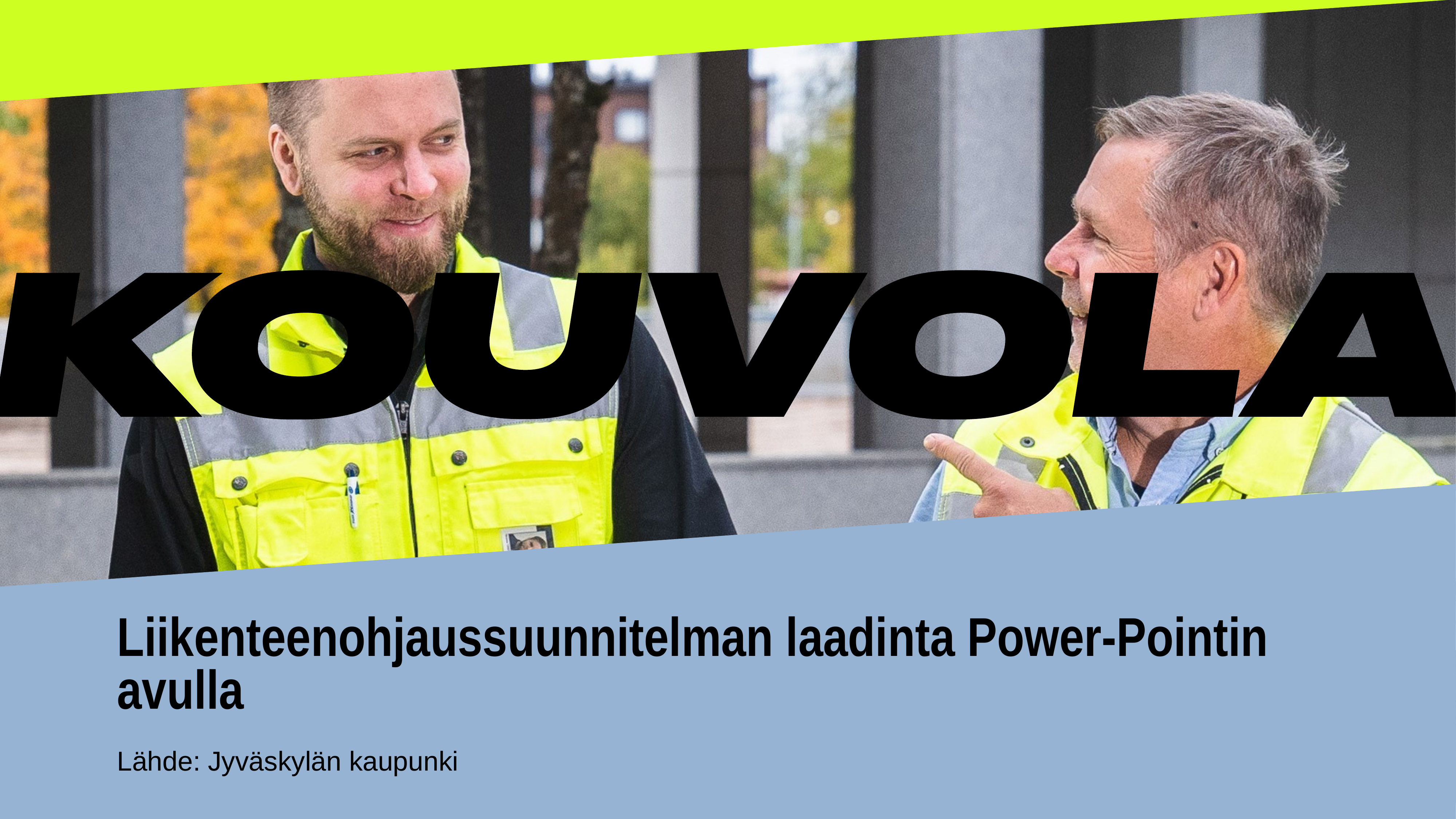

# Liikenteenohjaussuunnitelman laadinta Power-Pointin avulla
Lähde: Jyväskylän kaupunki